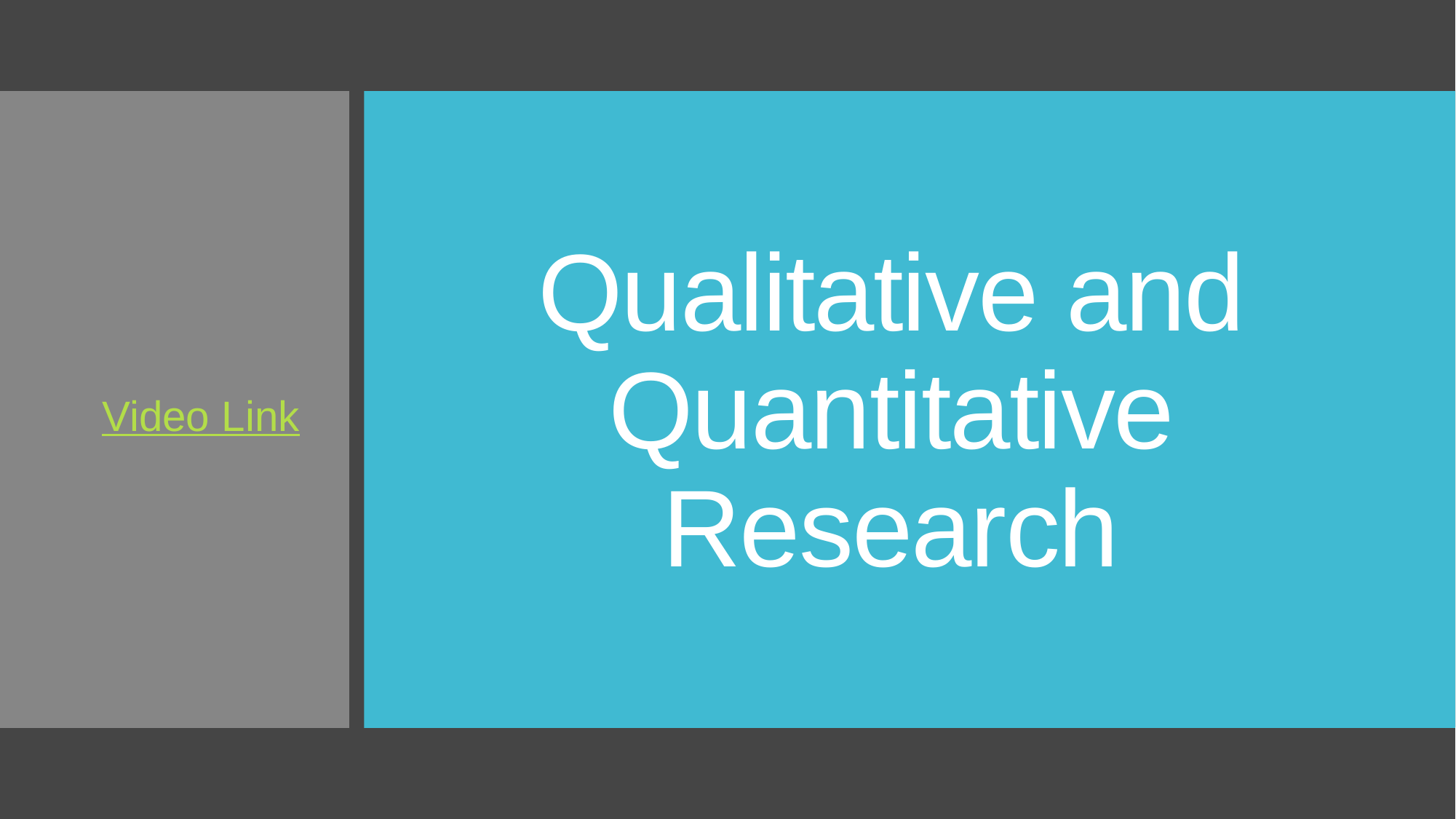

# Qualitative and Quantitative Research
Video Link